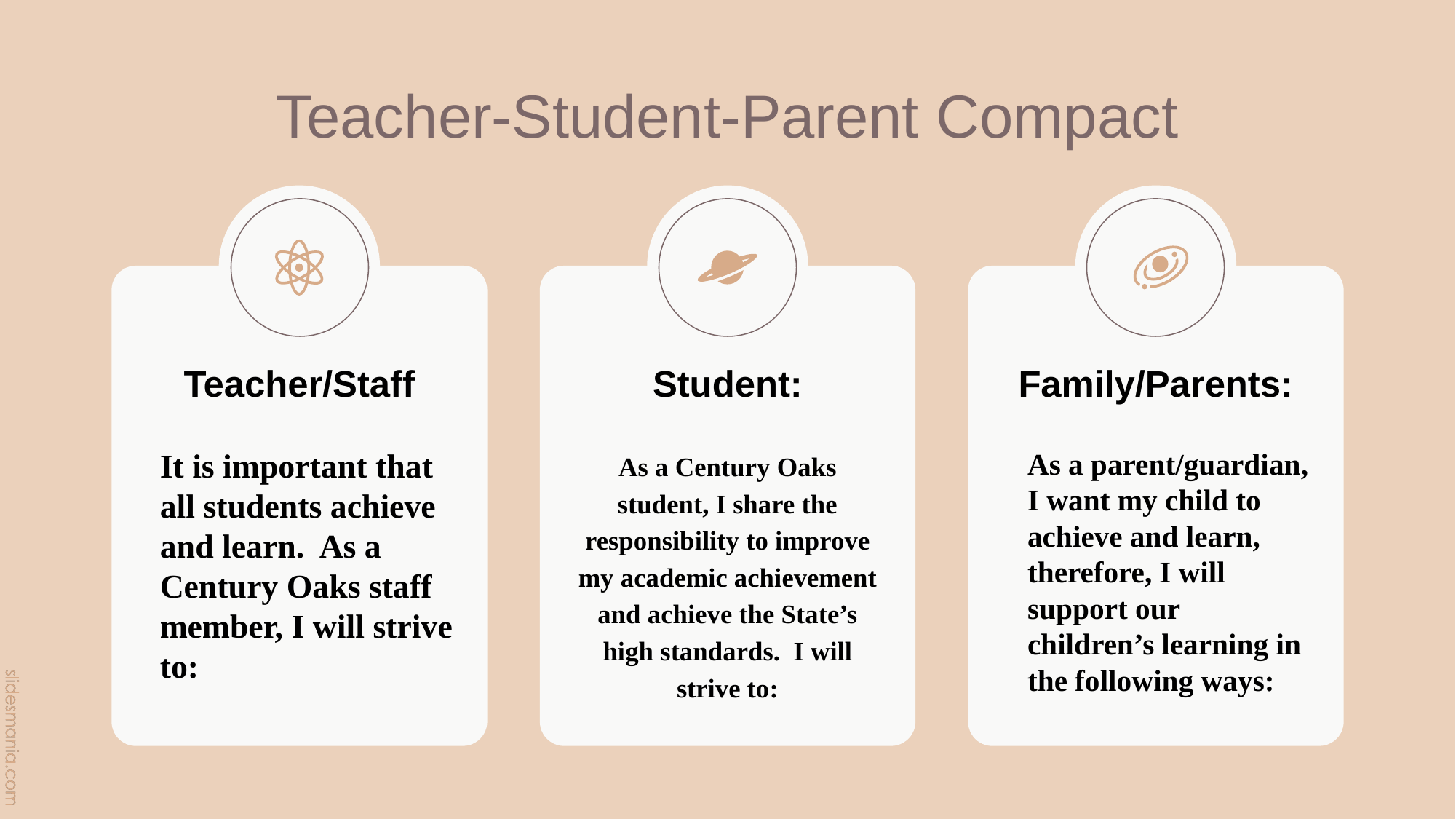

# Teacher-Student-Parent Compact

Teacher/Staff
Student:
Family/Parents:
It is important that all students achieve and learn.  As a Century Oaks staff member, I will strive to:
As a parent/guardian, I want my child to achieve and learn, therefore, I will support our children’s learning in the following ways:
As a Century Oaks student, I share the responsibility to improve my academic achievement and achieve the State’s high standards.  I will strive to: